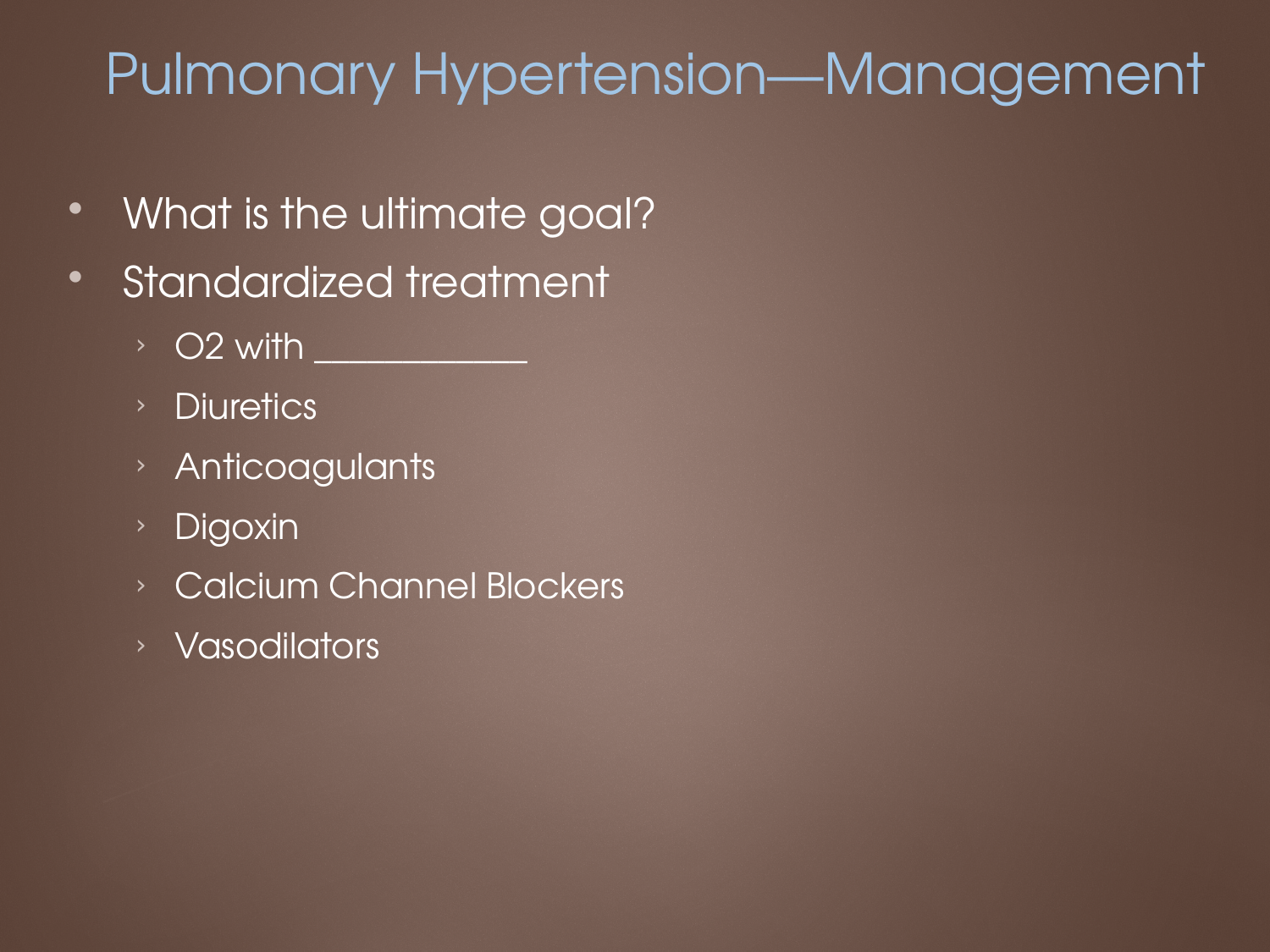

# Pulmonary Hypertension—Management
What is the ultimate goal?
Standardized treatment
O2 with ____________
Diuretics
Anticoagulants
Digoxin
Calcium Channel Blockers
Vasodilators